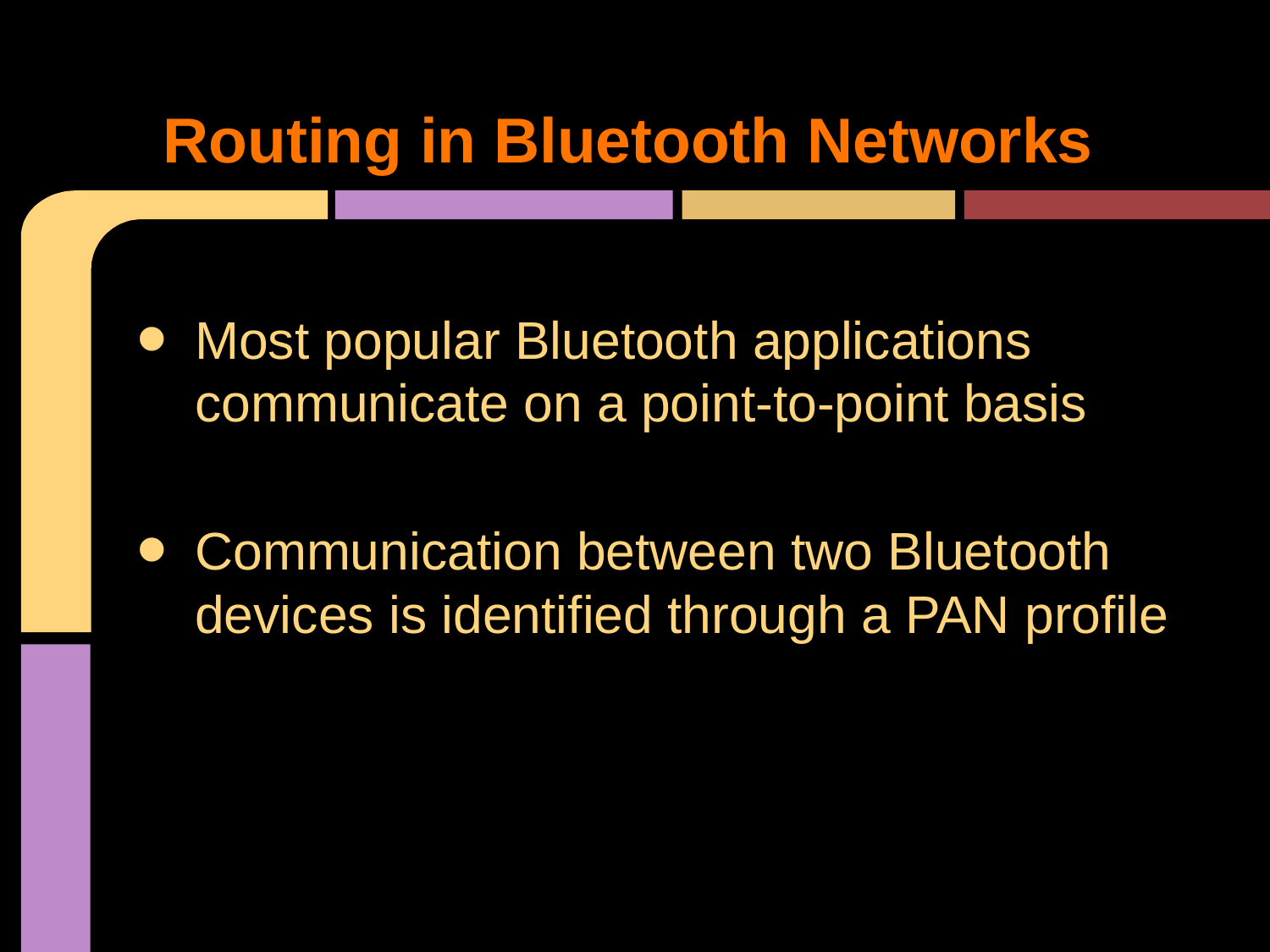

# Routing in Bluetooth Networks

Most popular Bluetooth applications communicate on a point-to-point basis

Communication between two Bluetooth devices is identified through a PAN profile